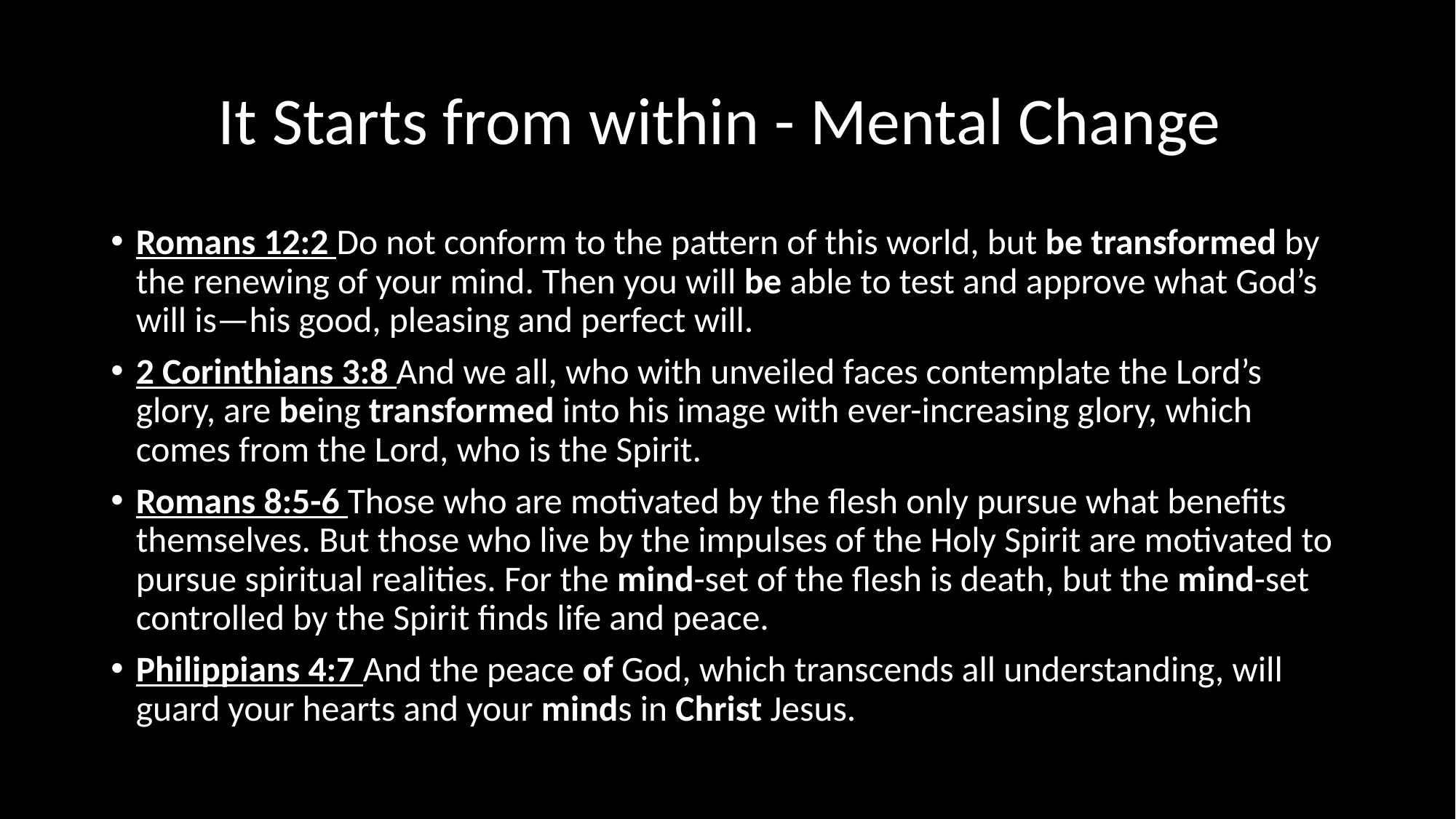

# It Starts from within - Mental Change
Romans 12:2 Do not conform to the pattern of this world, but be transformed by the renewing of your mind. Then you will be able to test and approve what God’s will is—his good, pleasing and perfect will.
2 Corinthians 3:8 And we all, who with unveiled faces contemplate the Lord’s glory, are being transformed into his image with ever-increasing glory, which comes from the Lord, who is the Spirit.
Romans 8:5-6 Those who are motivated by the flesh only pursue what benefits themselves. But those who live by the impulses of the Holy Spirit are motivated to pursue spiritual realities. For the mind-set of the flesh is death, but the mind-set controlled by the Spirit finds life and peace.
Philippians 4:7 And the peace of God, which transcends all understanding, will guard your hearts and your minds in Christ Jesus.